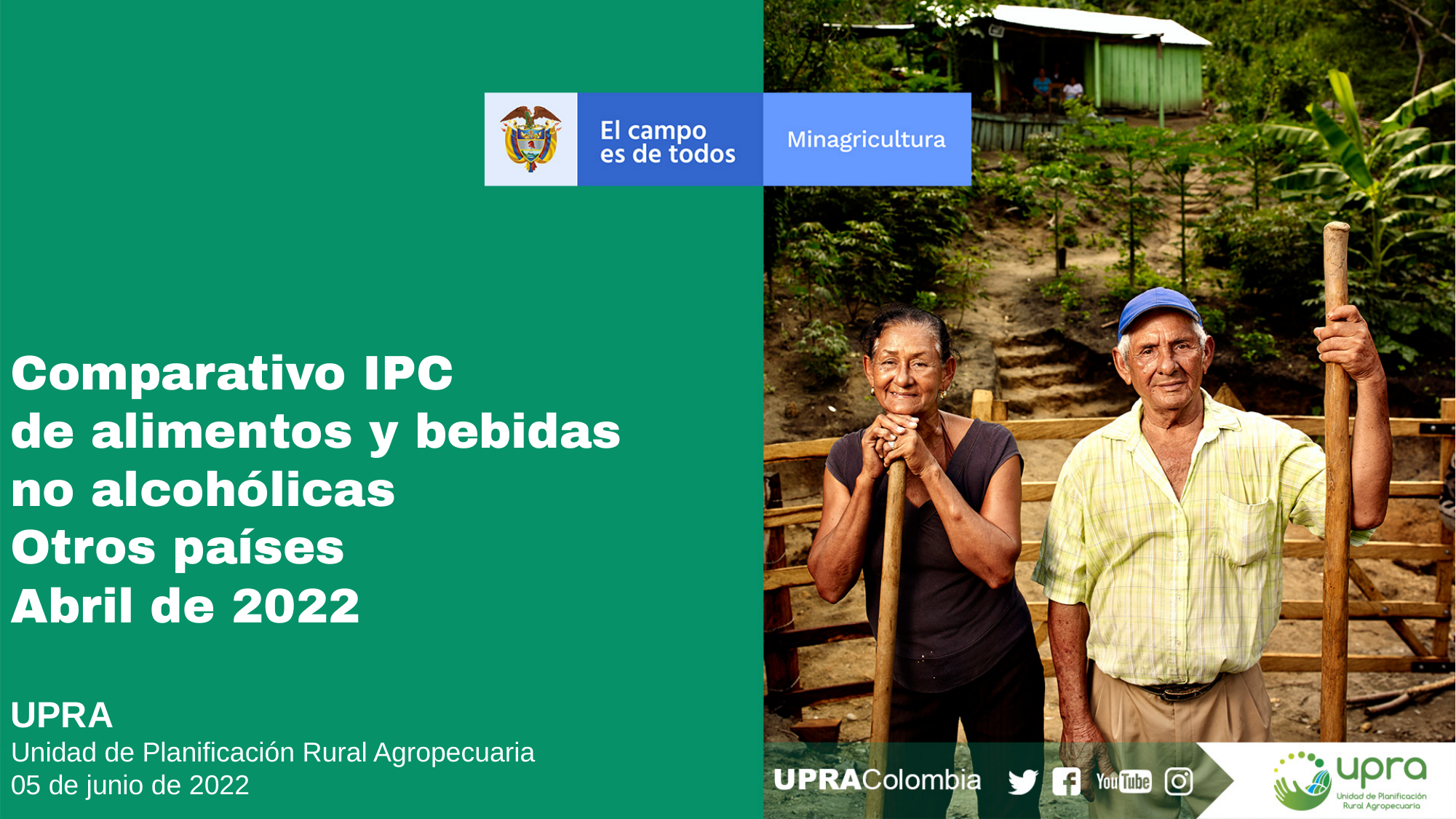

Comparativo IPC
de alimentos y bebidas
no alcohólicas
Otros países
Abril de 2022
UPRA
Unidad de Planificación Rural Agropecuaria
05 de junio de 2022